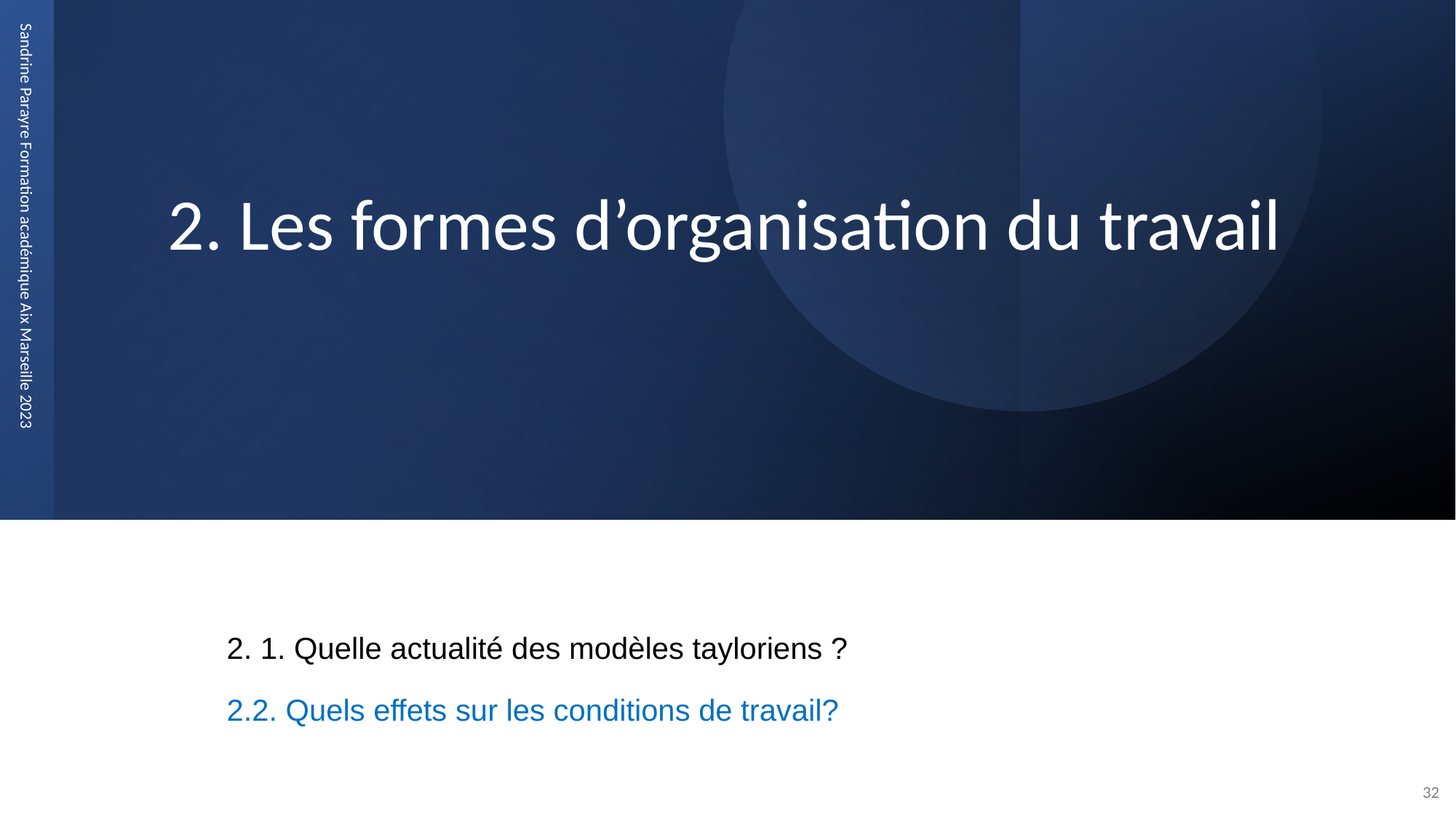

# 2. Les formes d’organisation du travail
Sandrine Parayre Formation académique Aix Marseille 2023
2. 1. Quelle actualité des modèles tayloriens ?
2.2. Quels effets sur les conditions de travail?
32